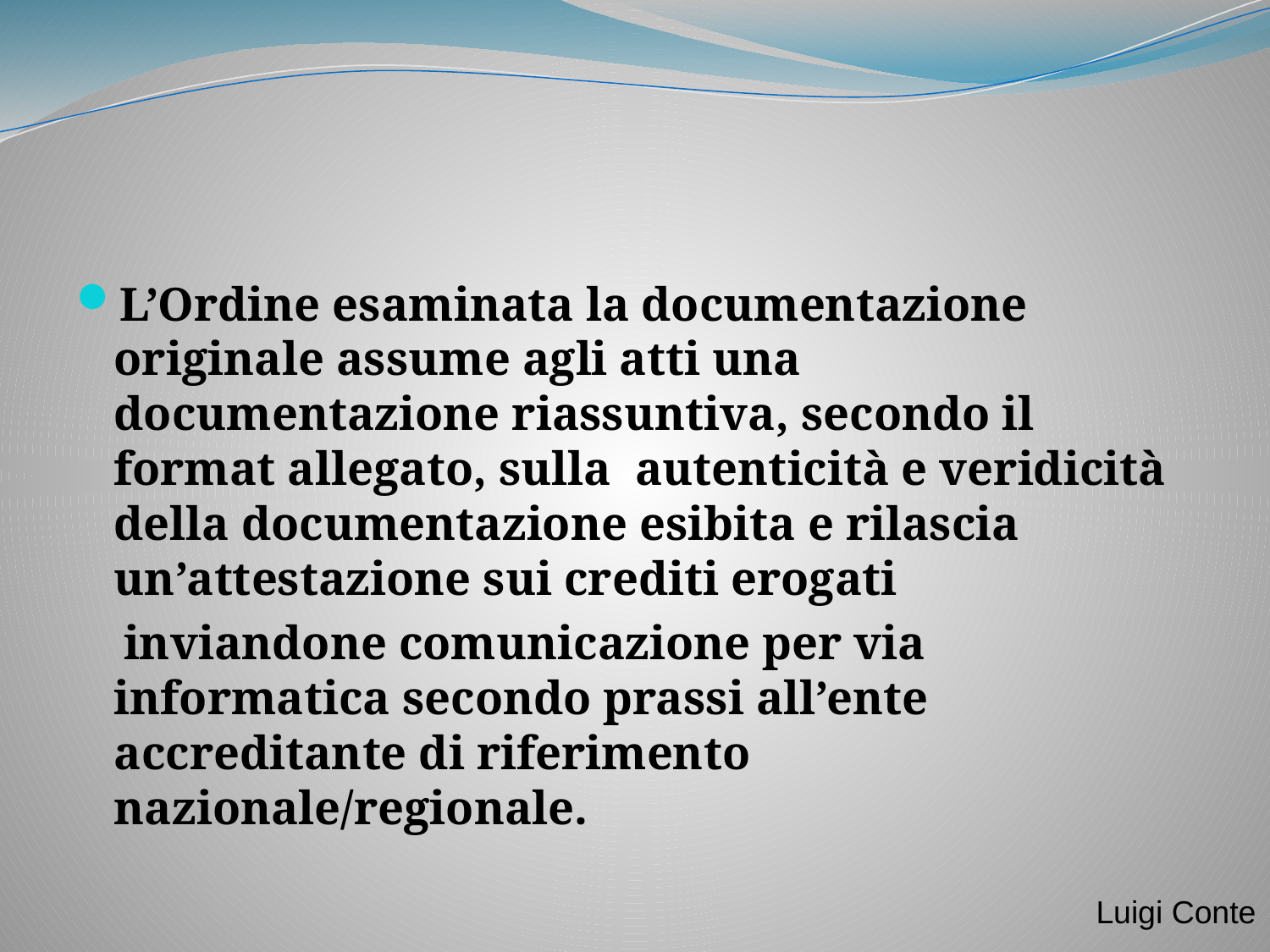

L’Ordine esaminata la documentazione originale assume agli atti una documentazione riassuntiva, secondo il format allegato, sulla  autenticità e veridicità della documentazione esibita e rilascia un’attestazione sui crediti erogati
    inviandone comunicazione per via informatica secondo prassi all’ente accreditante di riferimento nazionale/regionale.

Luigi Conte